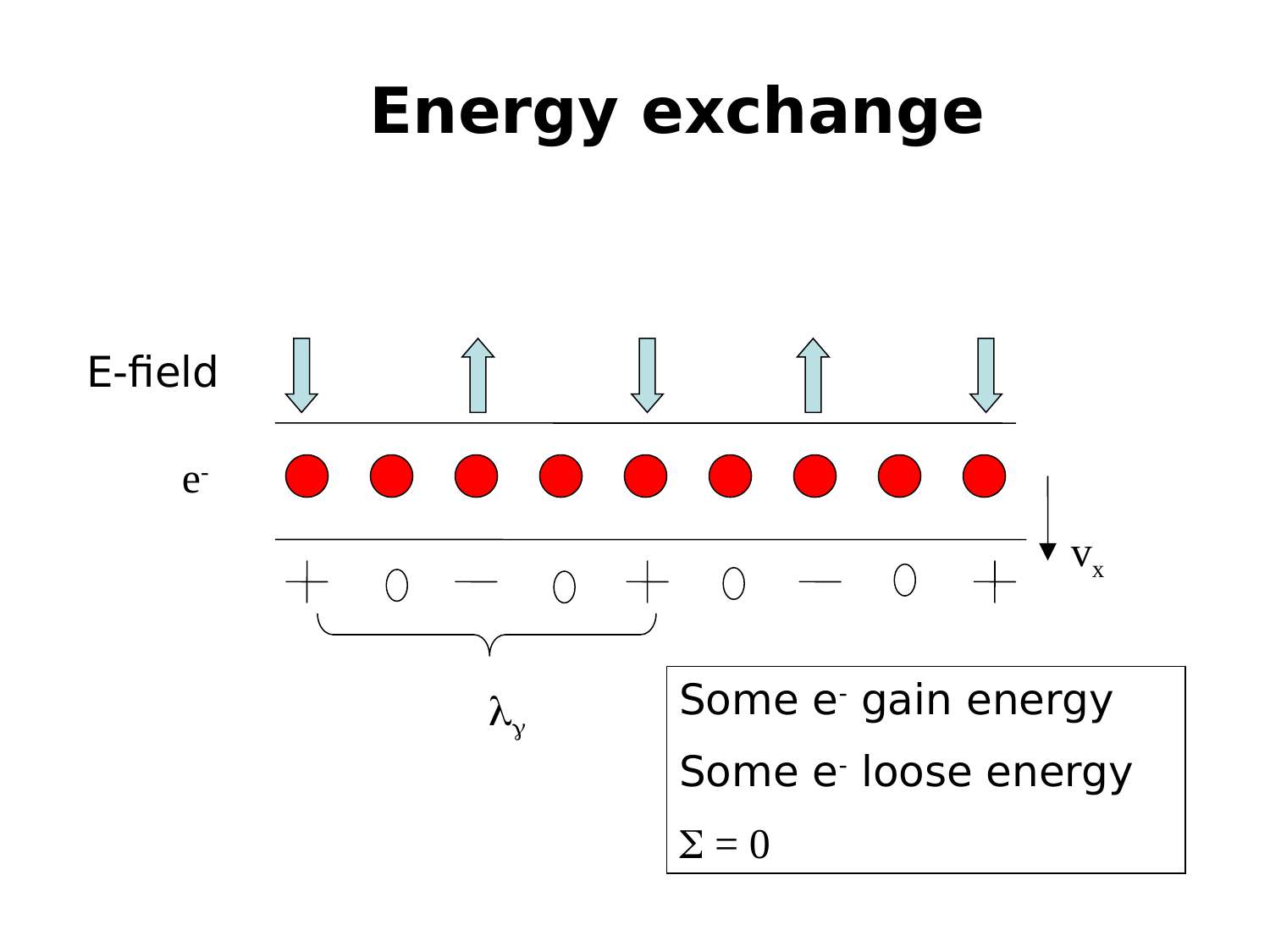

Energy exchange
E-field

e-

vx

Some e- gain energy
Some e- loose energy
Σ = 0
λγ